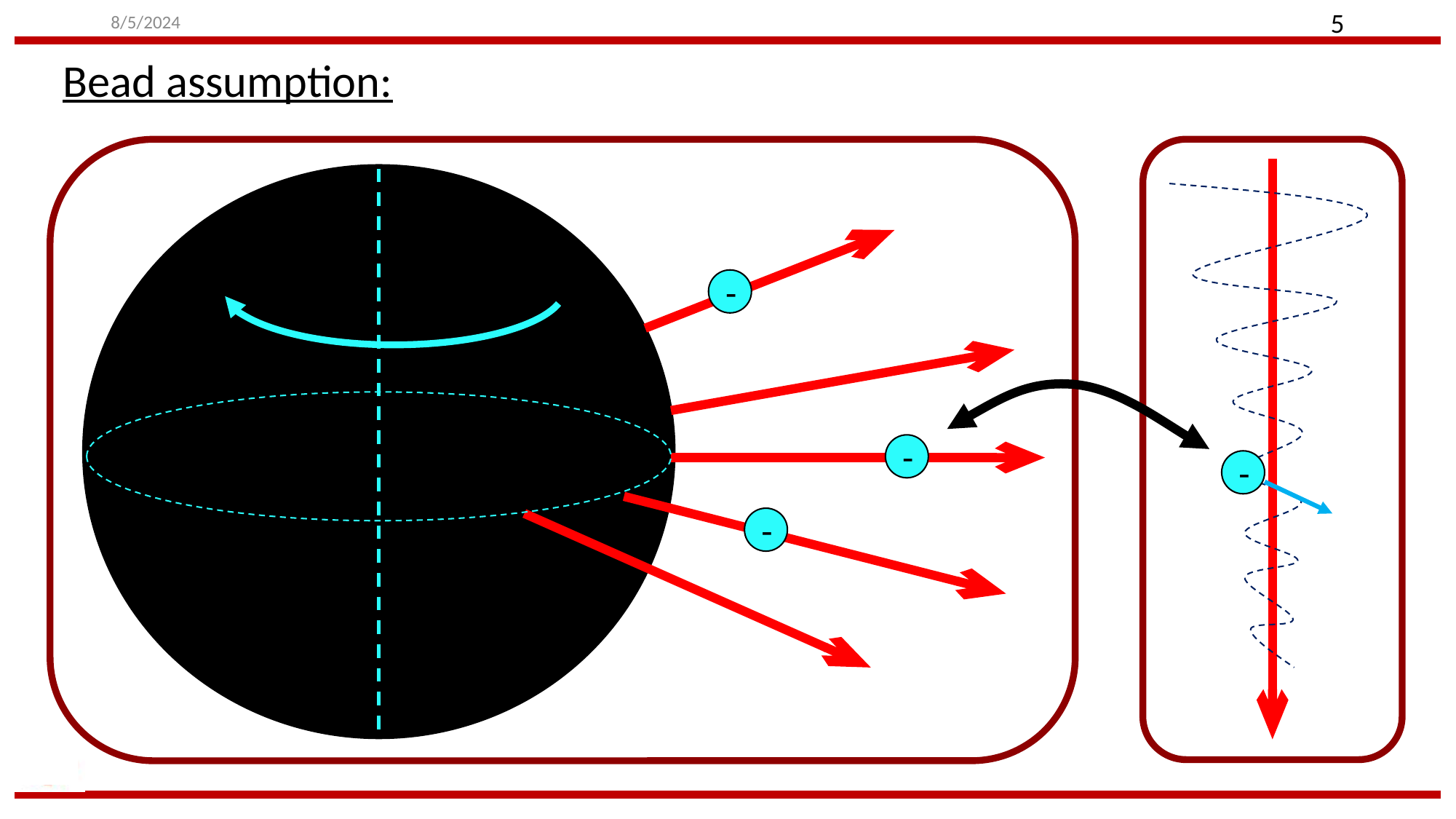

8/5/2024
5
Bead assumption:

-

-
-
-